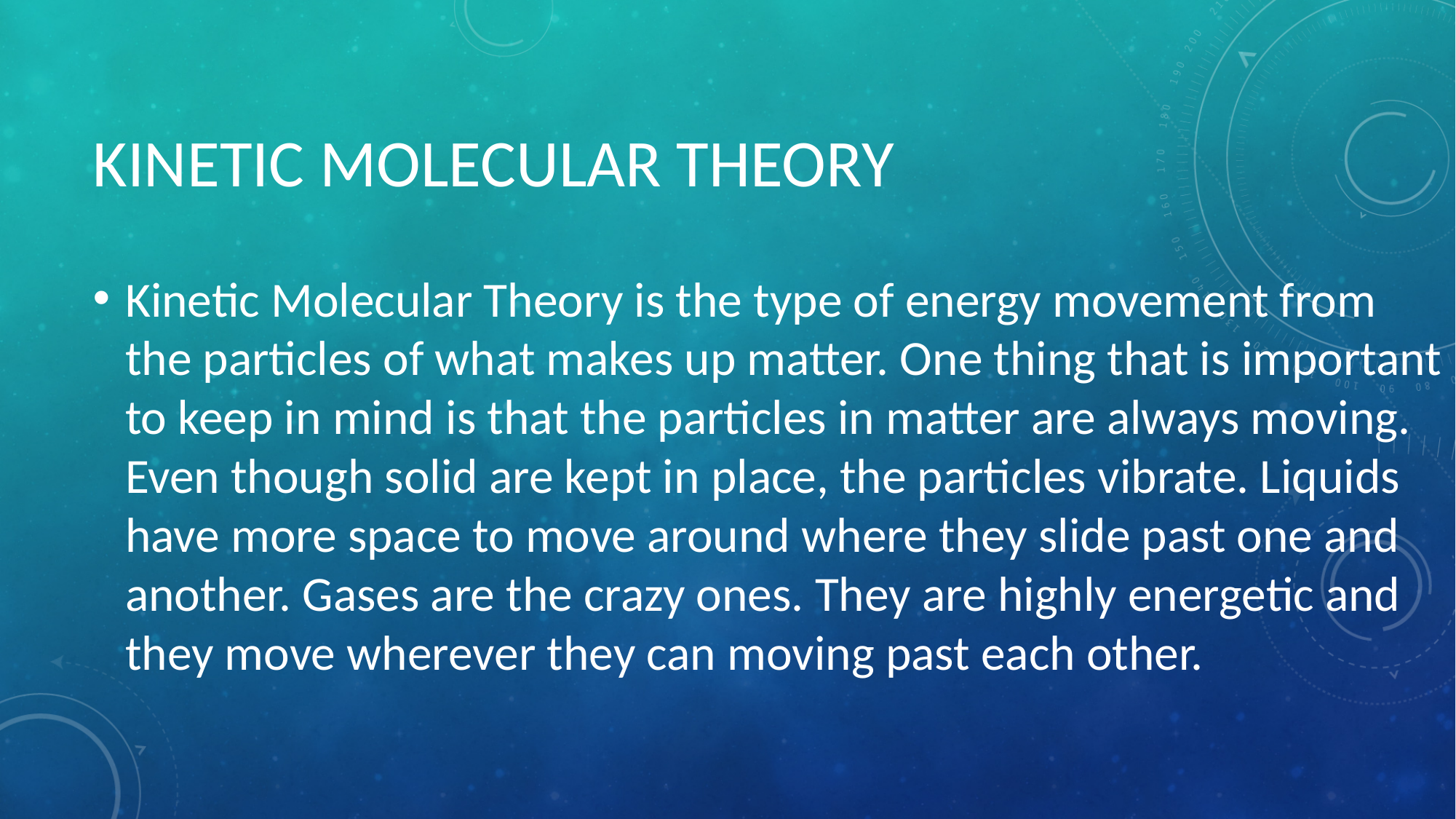

# Kinetic molecular theory
Kinetic Molecular Theory is the type of energy movement from the particles of what makes up matter. One thing that is important to keep in mind is that the particles in matter are always moving. Even though solid are kept in place, the particles vibrate. Liquids have more space to move around where they slide past one and another. Gases are the crazy ones. They are highly energetic and they move wherever they can moving past each other.